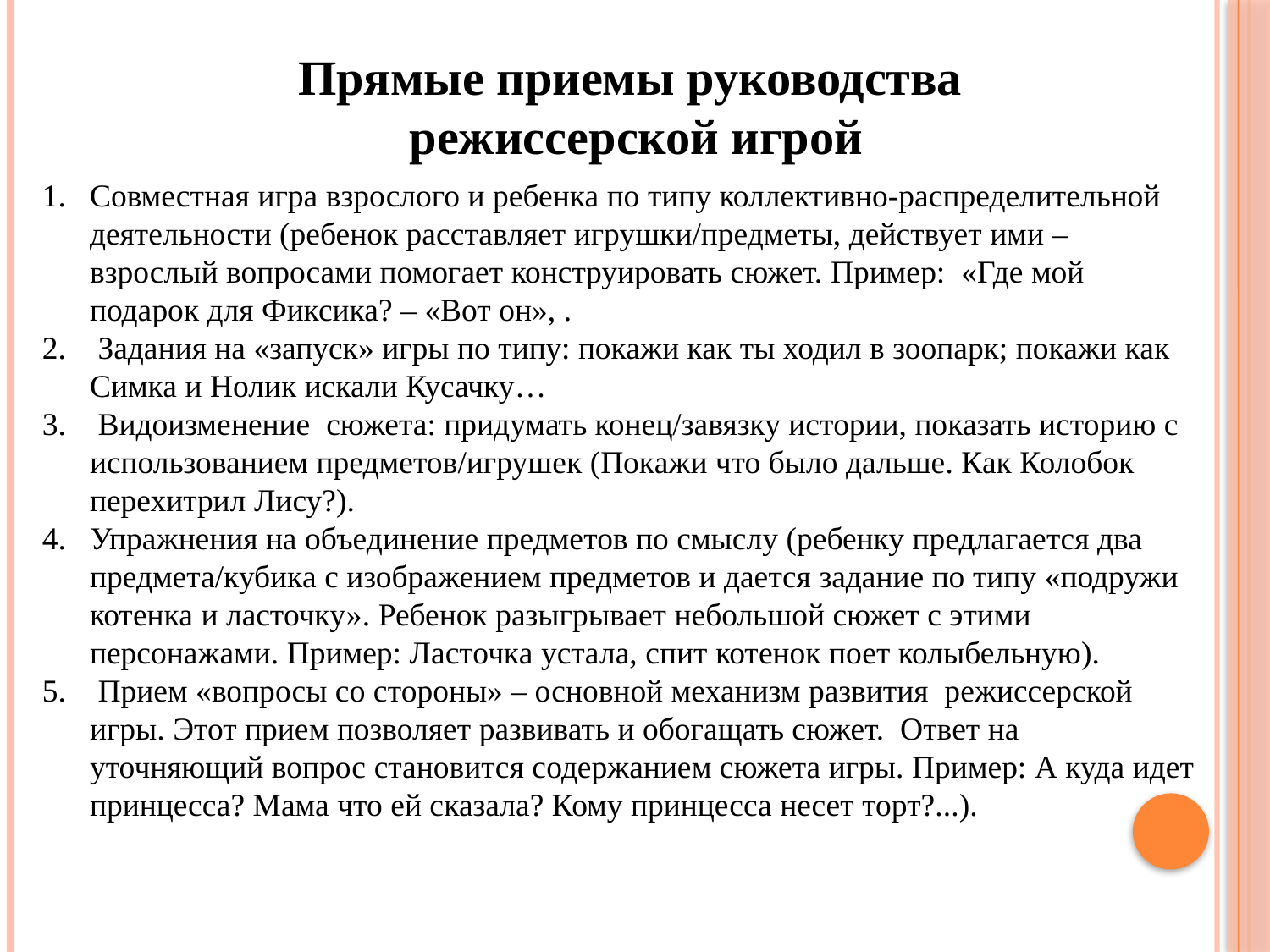

Прямые приемы руководства
 режиссерской игрой
Совместная игра взрослого и ребенка по типу коллективно-распределительной деятельности (ребенок расставляет игрушки/предметы, действует ими – взрослый вопросами помогает конструировать сюжет. Пример:  «Где мой подарок для Фиксика? – «Вот он», .
 Задания на «запуск» игры по типу: покажи как ты ходил в зоопарк; покажи как Симка и Нолик искали Кусачку…
 Видоизменение  сюжета: придумать конец/завязку истории, показать историю с использованием предметов/игрушек (Покажи что было дальше. Как Колобок перехитрил Лису?).
Упражнения на объединение предметов по смыслу (ребенку предлагается два предмета/кубика с изображением предметов и дается задание по типу «подружи котенка и ласточку». Ребенок разыгрывает небольшой сюжет с этими персонажами. Пример: Ласточка устала, спит котенок поет колыбельную).
 Прием «вопросы со стороны» – основной механизм развития  режиссерской игры. Этот прием позволяет развивать и обогащать сюжет.  Ответ на уточняющий вопрос становится содержанием сюжета игры. Пример: А куда идет принцесса? Мама что ей сказала? Кому принцесса несет торт?...).